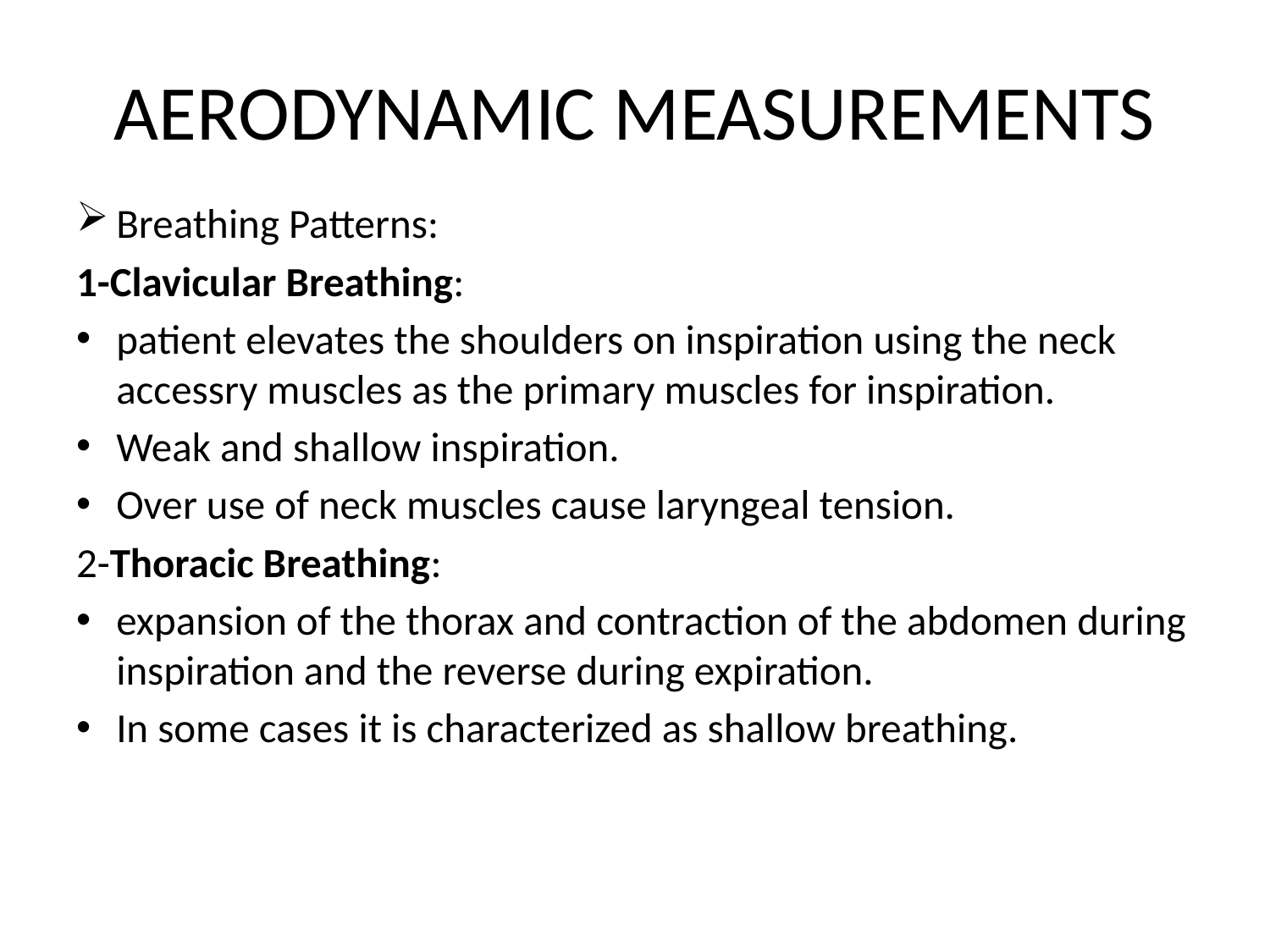

# AERODYNAMIC MEASUREMENTS
Breathing Patterns:
1-Clavicular Breathing:
patient elevates the shoulders on inspiration using the neck accessry muscles as the primary muscles for inspiration.
Weak and shallow inspiration.
Over use of neck muscles cause laryngeal tension.
2-Thoracic Breathing:
expansion of the thorax and contraction of the abdomen during inspiration and the reverse during expiration.
In some cases it is characterized as shallow breathing.